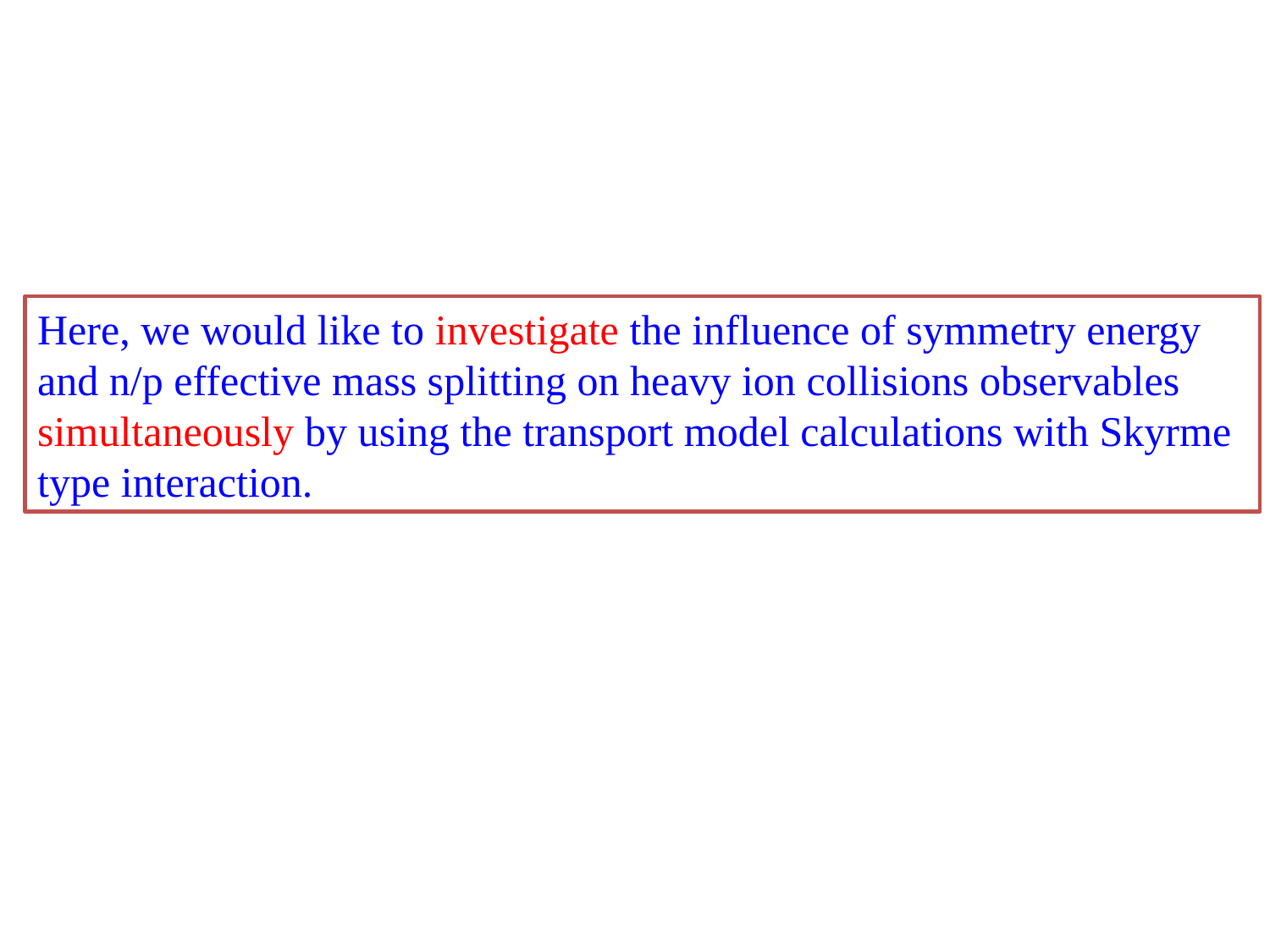

Here, we would like to investigate the influence of symmetry energy and n/p effective mass splitting on heavy ion collisions observables simultaneously by using the transport model calculations with Skyrme type interaction.